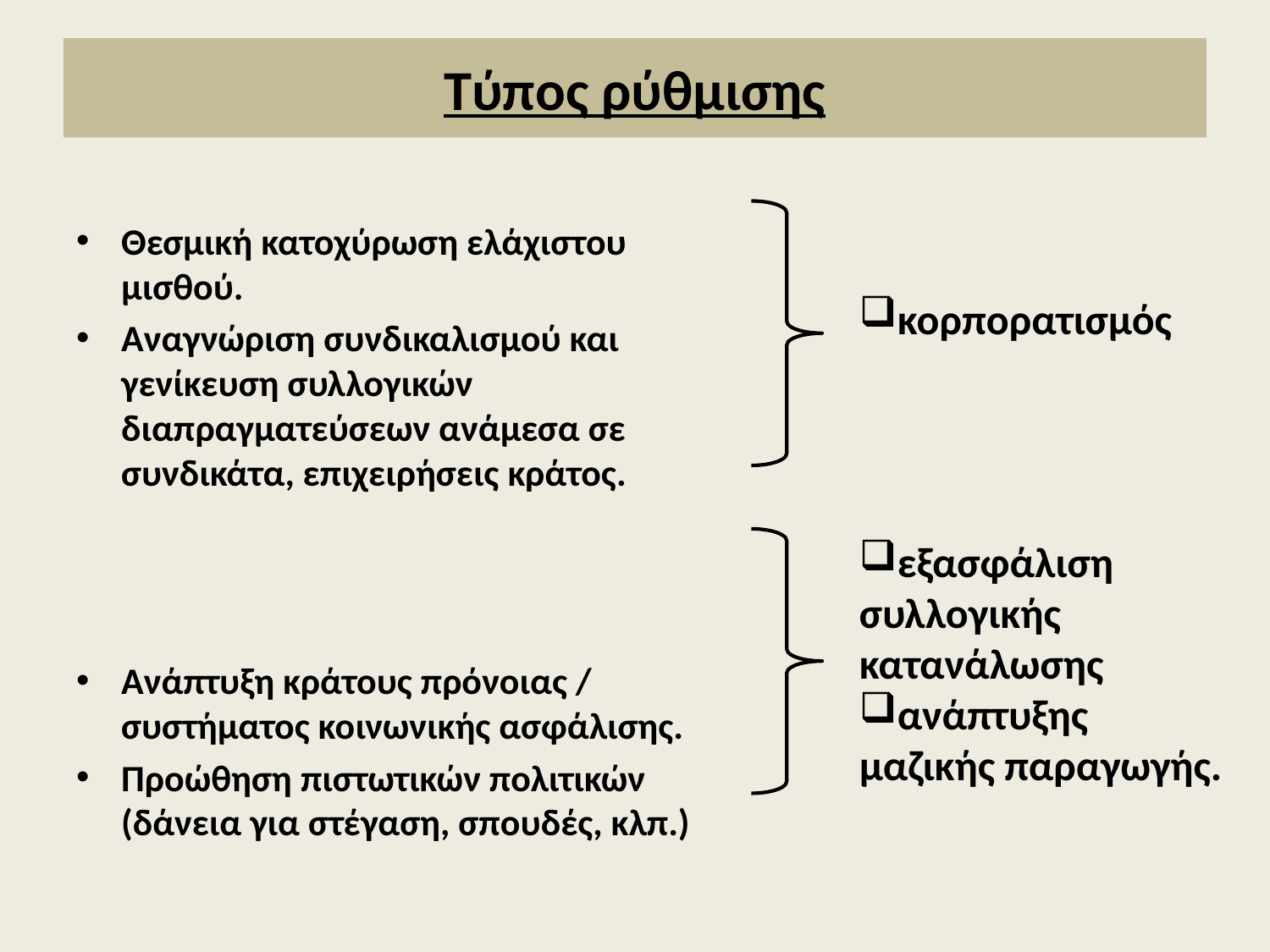

# Τύπος ρύθμισης

Θεσμική κατοχύρωση ελάχιστου μισθού.
Αναγνώριση συνδικαλισμού και γενίκευση συλλογικών διαπραγματεύσεων ανάμεσα σε συνδικάτα, επιχειρήσεις κράτος.

Ανάπτυξη κράτους πρόνοιας / συστήματος κοινωνικής ασφάλισης.
Προώθηση πιστωτικών πολιτικών (δάνεια για στέγαση, σπουδές, κλπ.)

κορπορατισμός

εξασφάλιση συλλογικής κατανάλωσης
ανάπτυξης μαζικής παραγωγής.